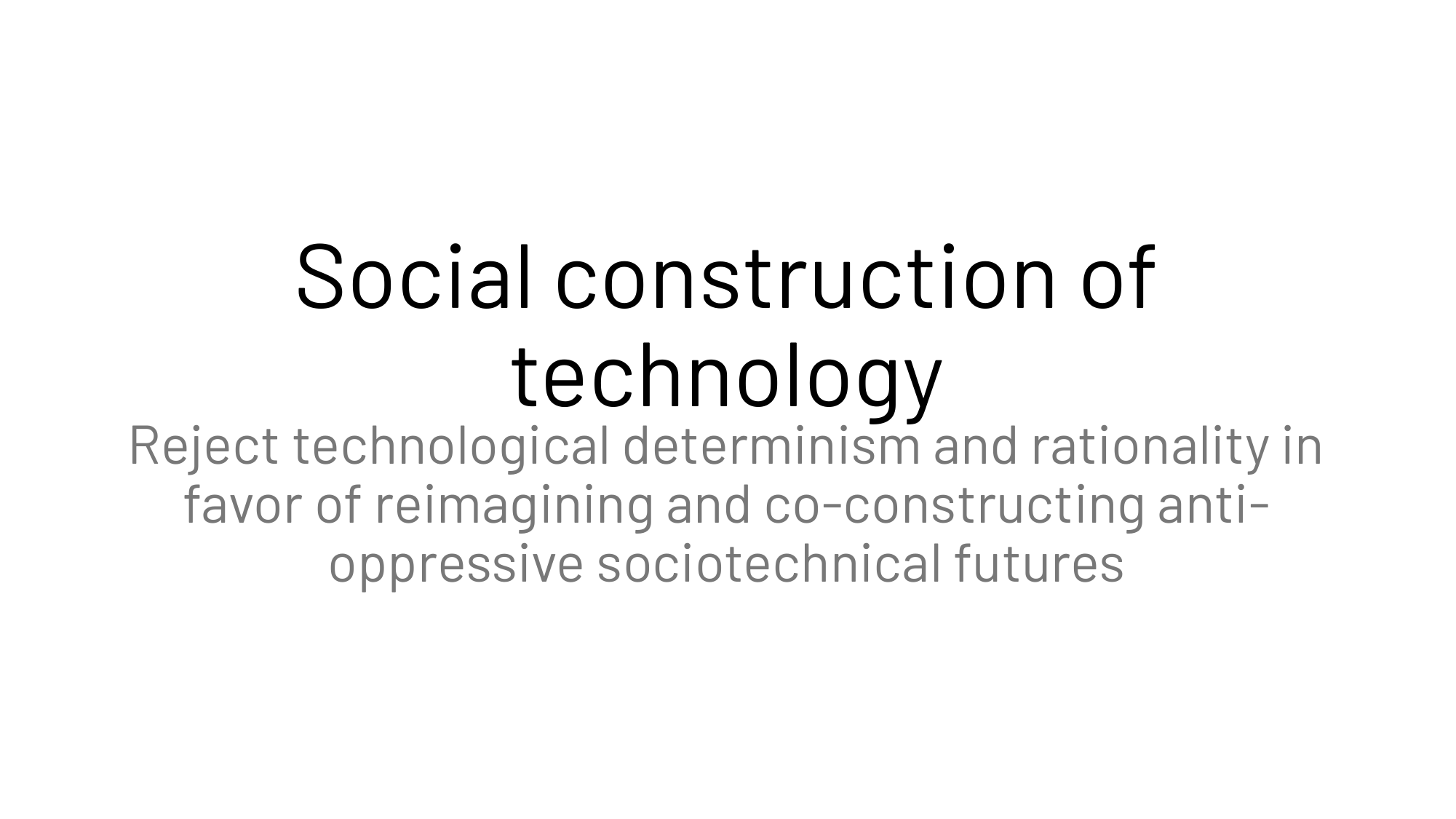

# Social construction of technology
Reject technological determinism and rationality in favor of reimagining and co-constructing anti-oppressive sociotechnical futures